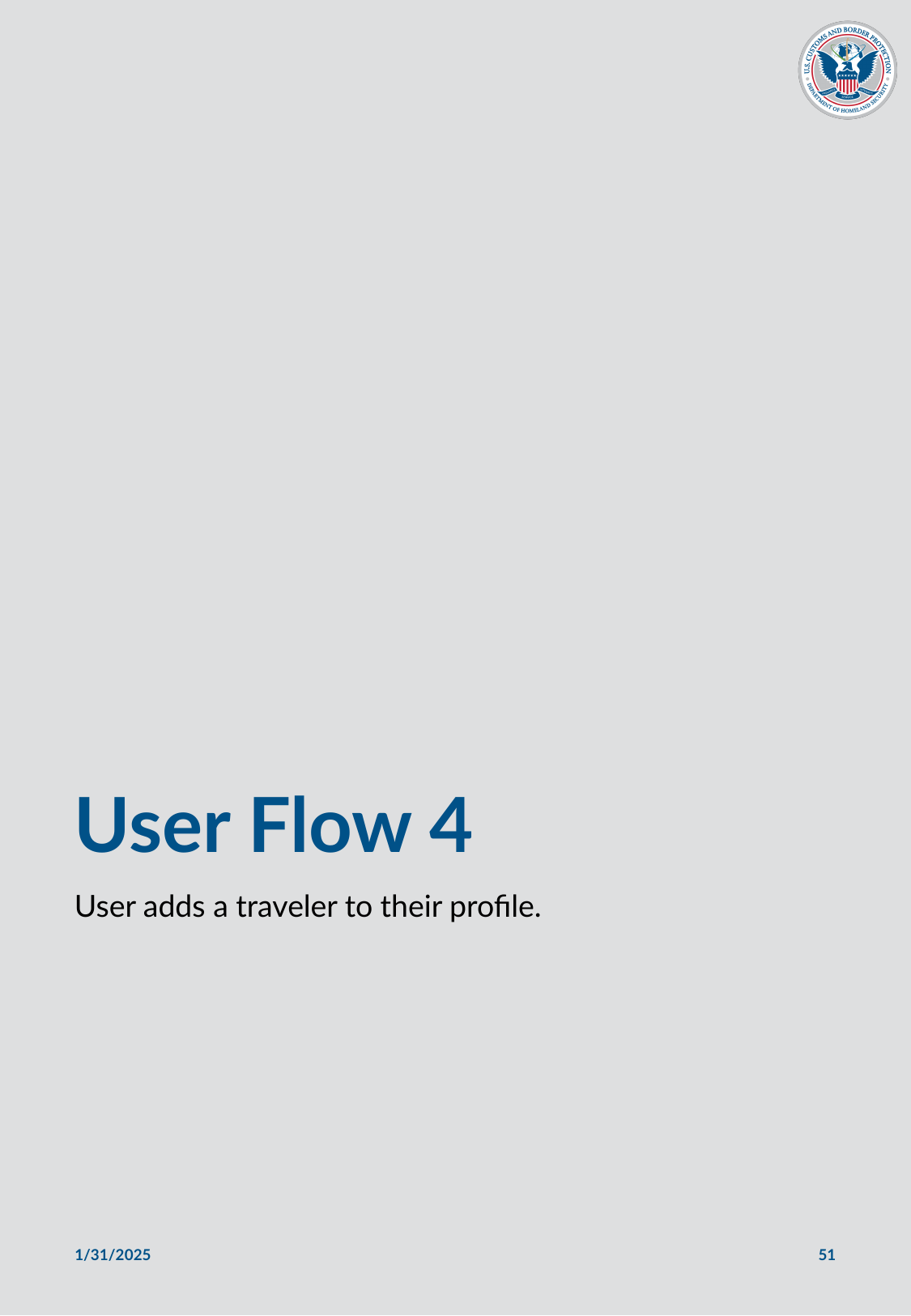

# User Flow 4
User adds a traveler to their profile.
1/31/2025

51